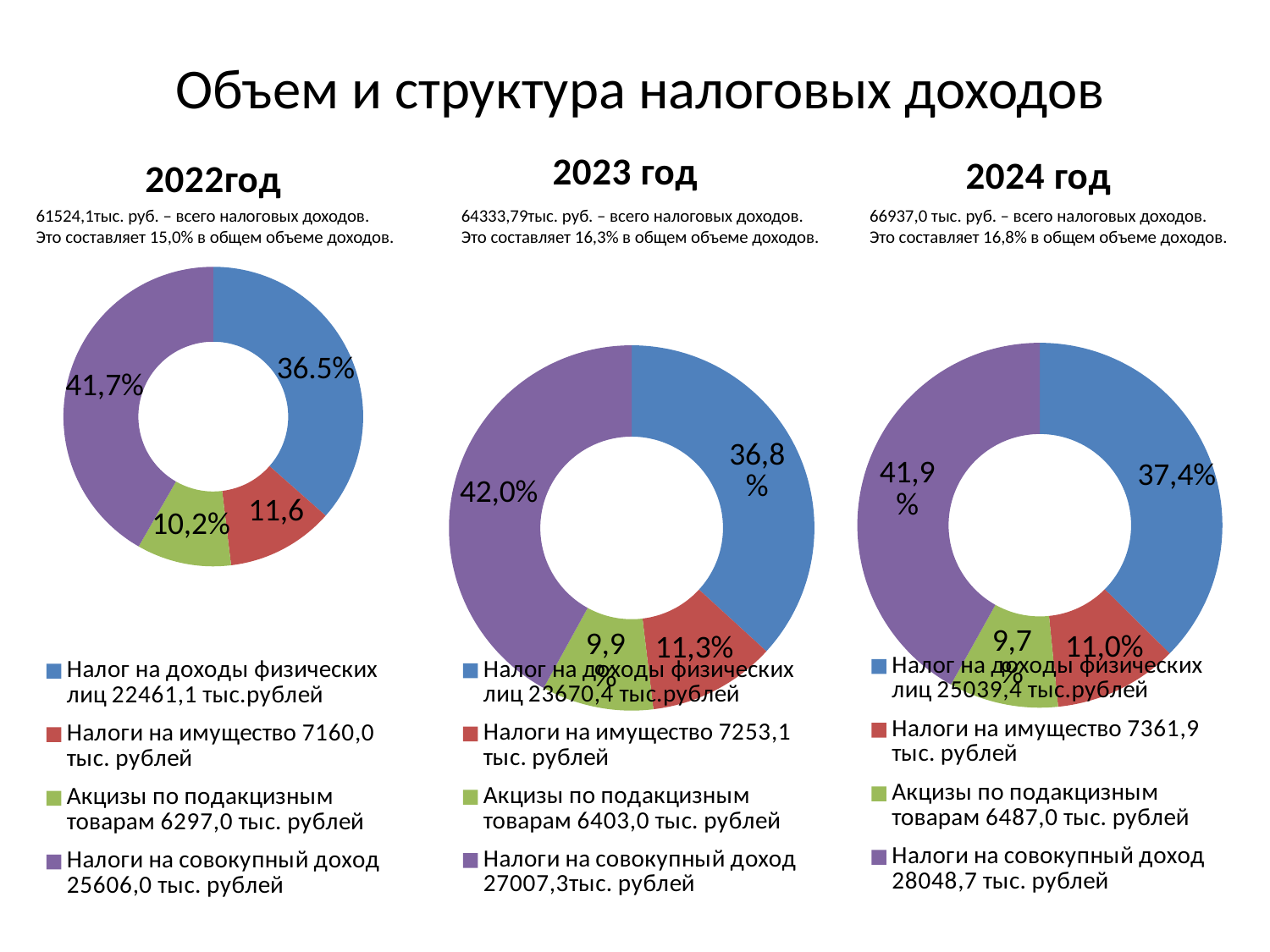

# Объем и структура налоговых доходов

### Chart: 2024 год

| Category | 2023год |
|---|---|
| Налог на доходы физических лиц 25039,4 тыс.рублей | 0.374 |
| Налоги на имущество 7361,9 тыс. рублей | 0.11 |
| Акцизы по подакцизным товарам 6487,0 тыс. рублей | 0.097 |
| Налоги на совокупный доход 28048,7 тыс. рублей | 0.419 |

### Chart: 2022год

| Category | 2022 год |
|---|---|
| Налог на доходы физических лиц 22461,1 тыс.рублей | 0.365 |
| Налоги на имущество 7160,0 тыс. рублей | 0.116 |
| Акцизы по подакцизным товарам 6297,0 тыс. рублей | 0.102 |
| Налоги на совокупный доход 25606,0 тыс. рублей | 0.417 |

### Chart: 2023 год

| Category | 2023 год |
|---|---|
| Налог на доходы физических лиц 23670,4 тыс.рублей | 0.368 |
| Налоги на имущество 7253,1 тыс. рублей | 0.113 |
| Акцизы по подакцизным товарам 6403,0 тыс. рублей | 0.099 |
| Налоги на совокупный доход 27007,3тыс. рублей | 0.42 |
61524,1тыс. руб. – всего налоговых доходов.
Это составляет 15,0% в общем объеме доходов.
64333,79тыс. руб. – всего налоговых доходов.
Это составляет 16,3% в общем объеме доходов.
66937,0 тыс. руб. – всего налоговых доходов.
Это составляет 16,8% в общем объеме доходов.